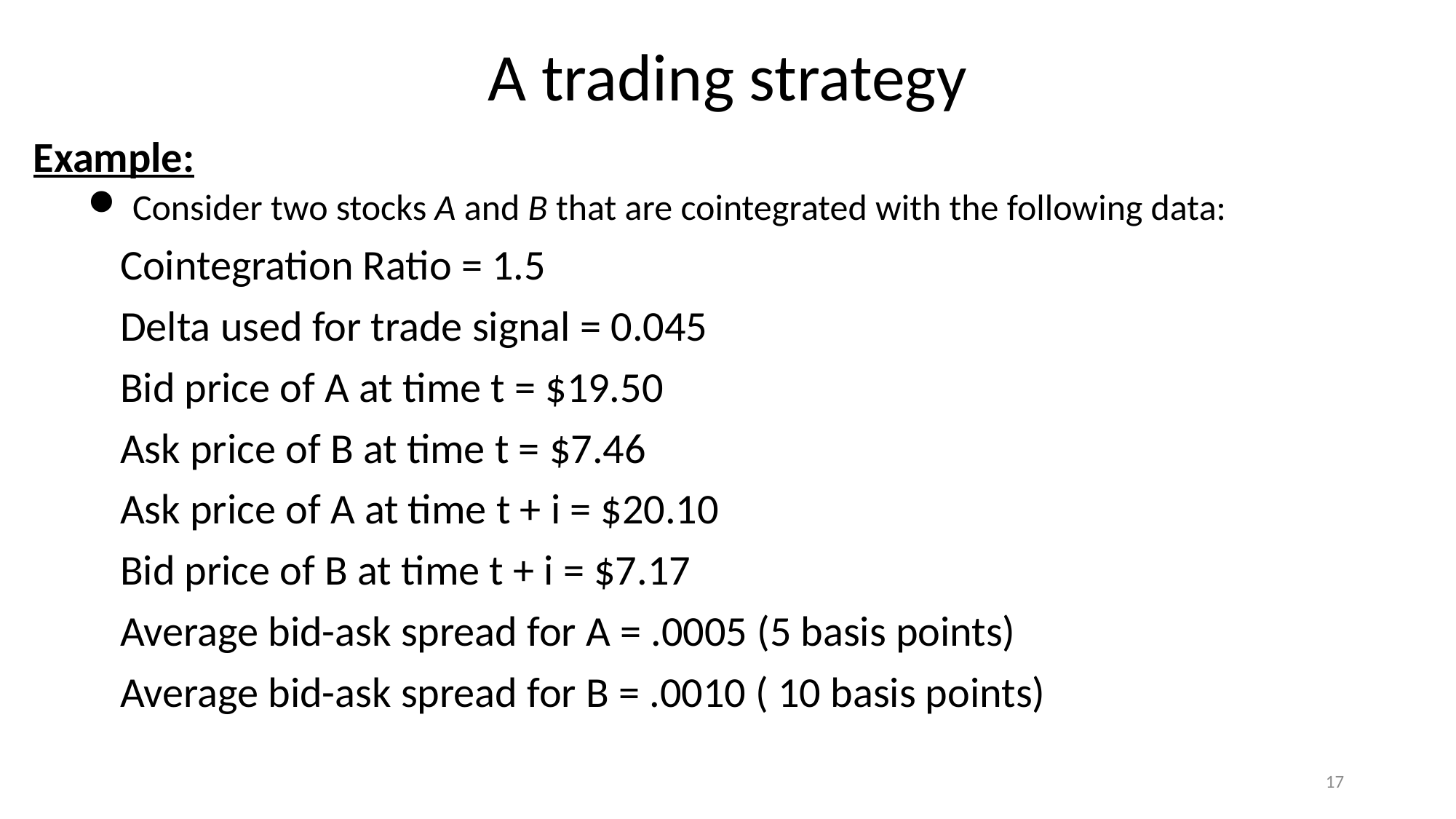

# A trading strategy
Example:
 Consider two stocks A and B that are cointegrated with the following data:
         Cointegration Ratio = 1.5
         Delta used for trade signal = 0.045
         Bid price of A at time t = $19.50
         Ask price of B at time t = $7.46
         Ask price of A at time t + i = $20.10
         Bid price of B at time t + i = $7.17
         Average bid-ask spread for A = .0005 (5 basis points)
         Average bid-ask spread for B = .0010 ( 10 basis points)
17